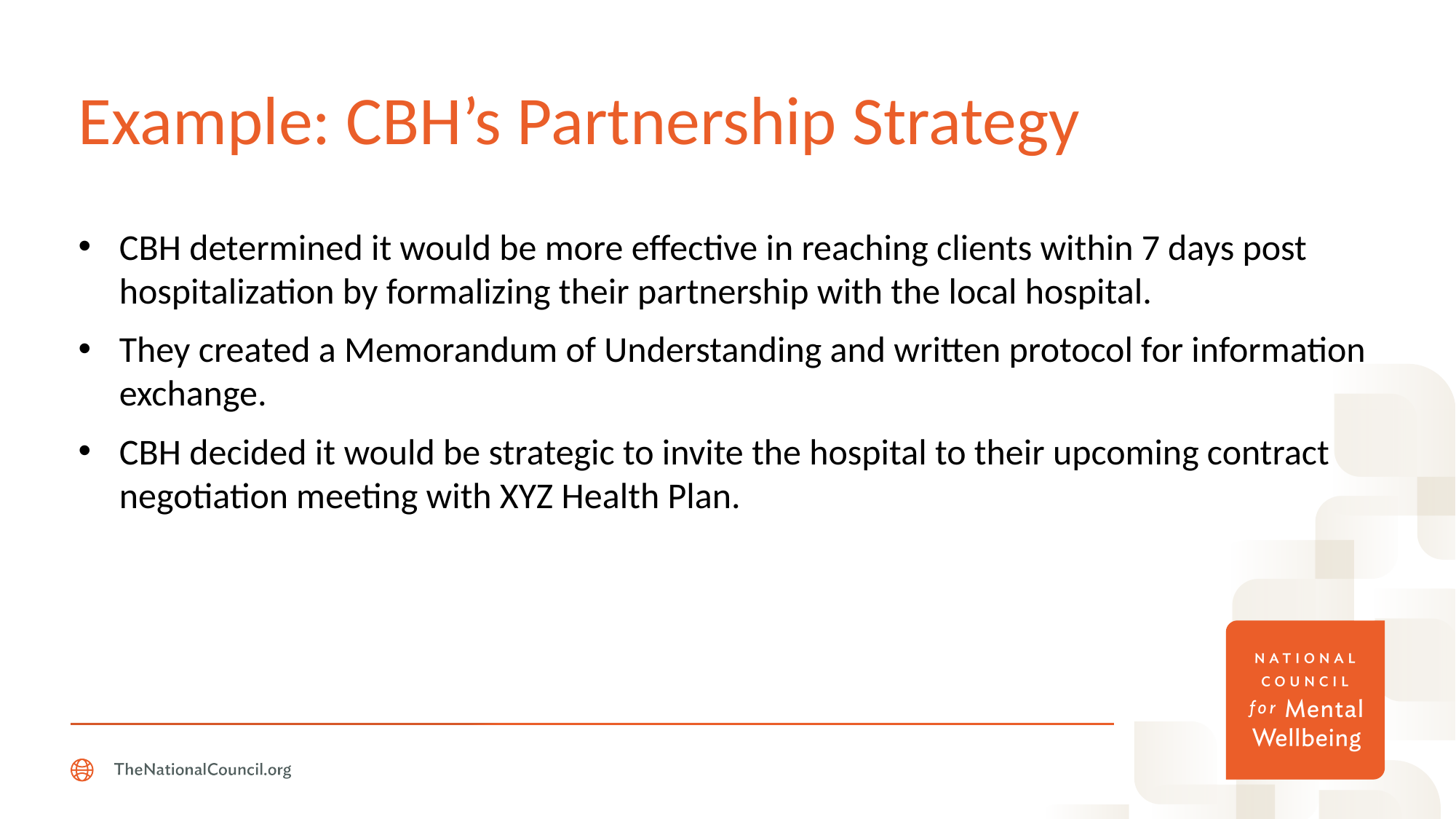

# Example: CBH’s Partnership Strategy
CBH determined it would be more effective in reaching clients within 7 days post hospitalization by formalizing their partnership with the local hospital.
They created a Memorandum of Understanding and written protocol for information exchange.
CBH decided it would be strategic to invite the hospital to their upcoming contract negotiation meeting with XYZ Health Plan.